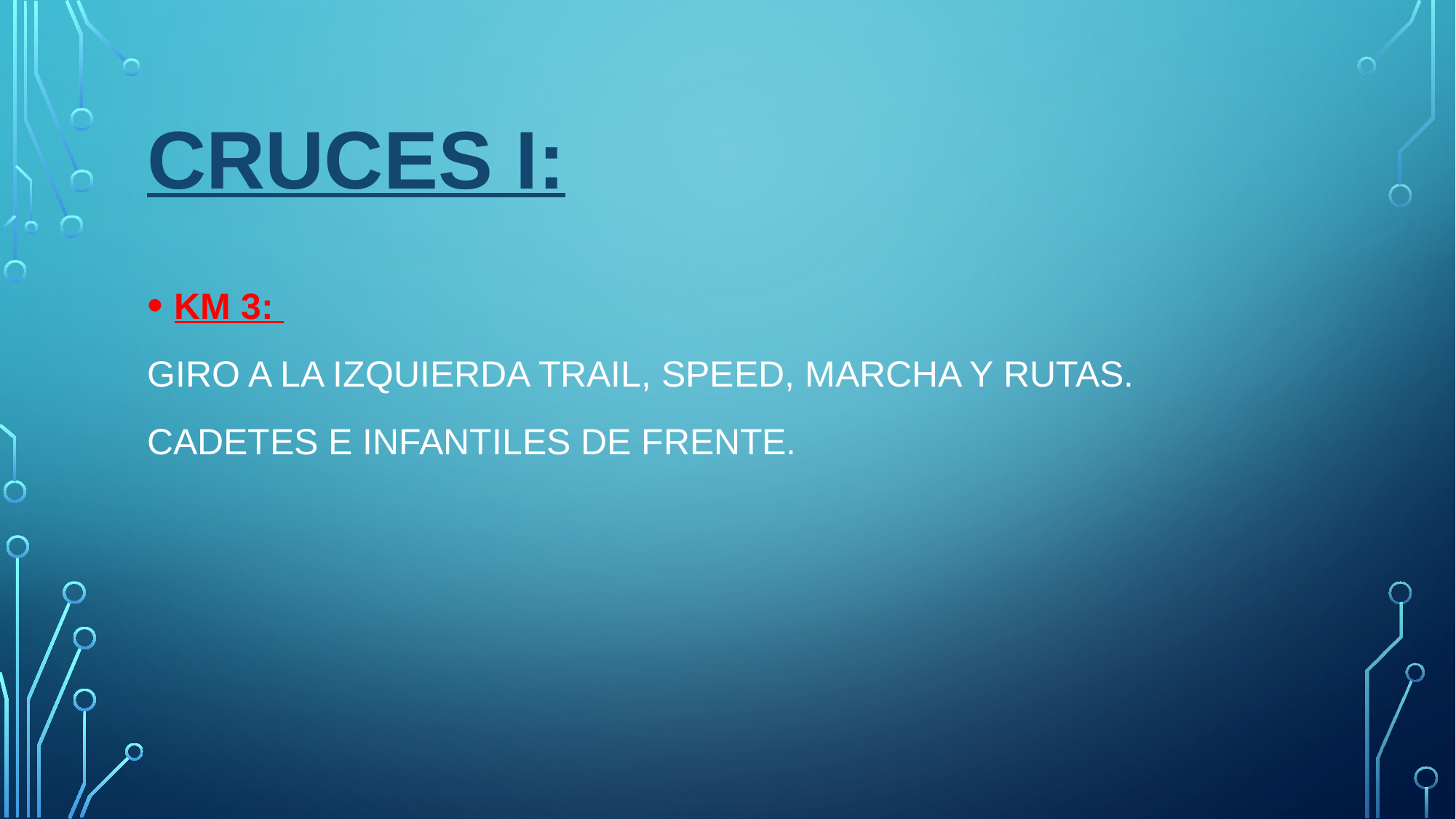

# CRUCES I:
KM 3:
GIRO A LA IZQUIERDA TRAIL, SPEED, MARCHA Y RUTAS.
CADETES E INFANTILES DE FRENTE.